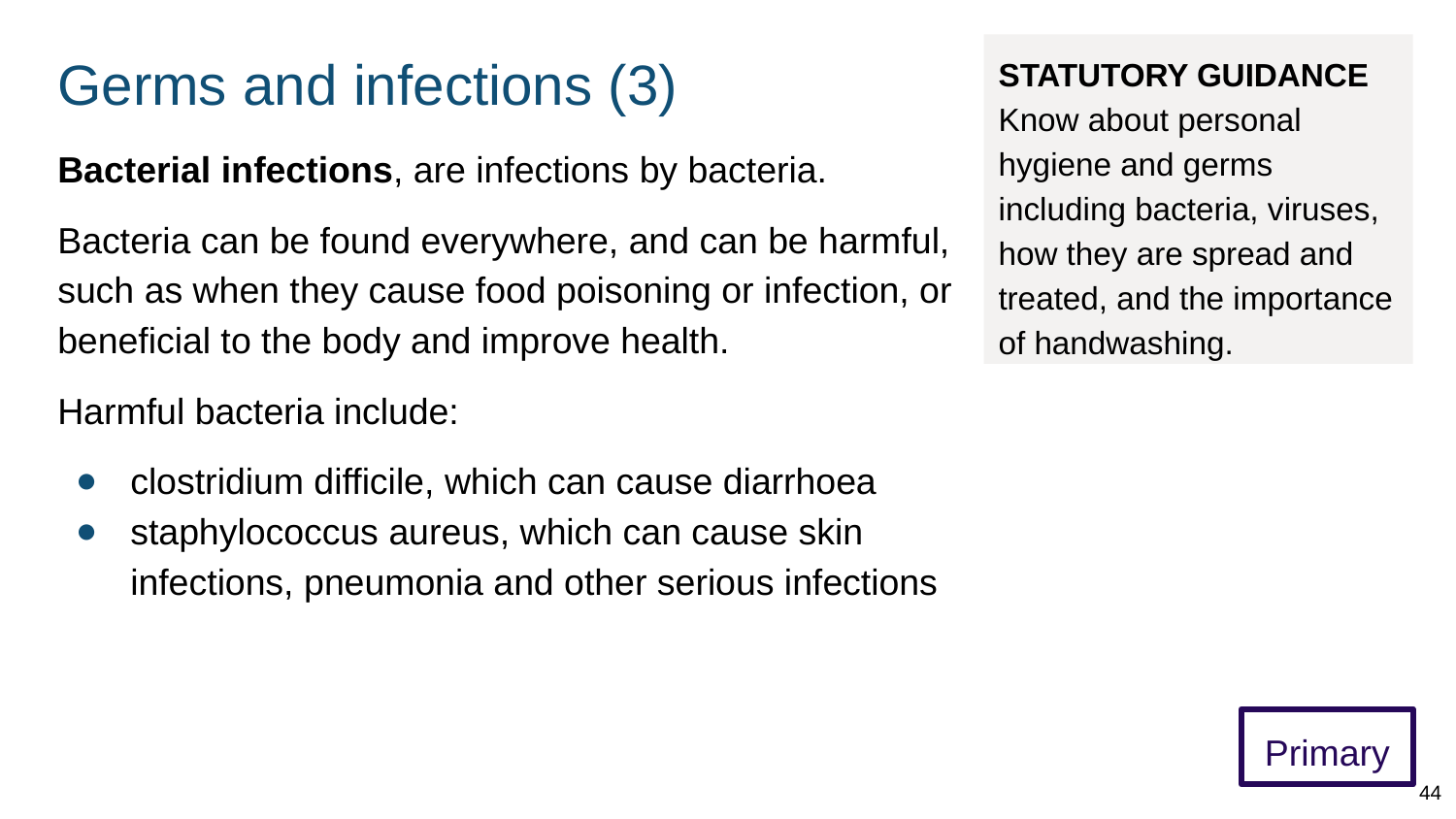

# Germs and infections (3)
STATUTORY GUIDANCE
Know about personal hygiene and germs including bacteria, viruses, how they are spread and treated, and the importance of handwashing.
Bacterial infections, are infections by bacteria.
Bacteria can be found everywhere, and can be harmful, such as when they cause food poisoning or infection, or beneficial to the body and improve health.
Harmful bacteria include:
clostridium difficile, which can cause diarrhoea
staphylococcus aureus, which can cause skin infections, pneumonia and other serious infections
Primary
44